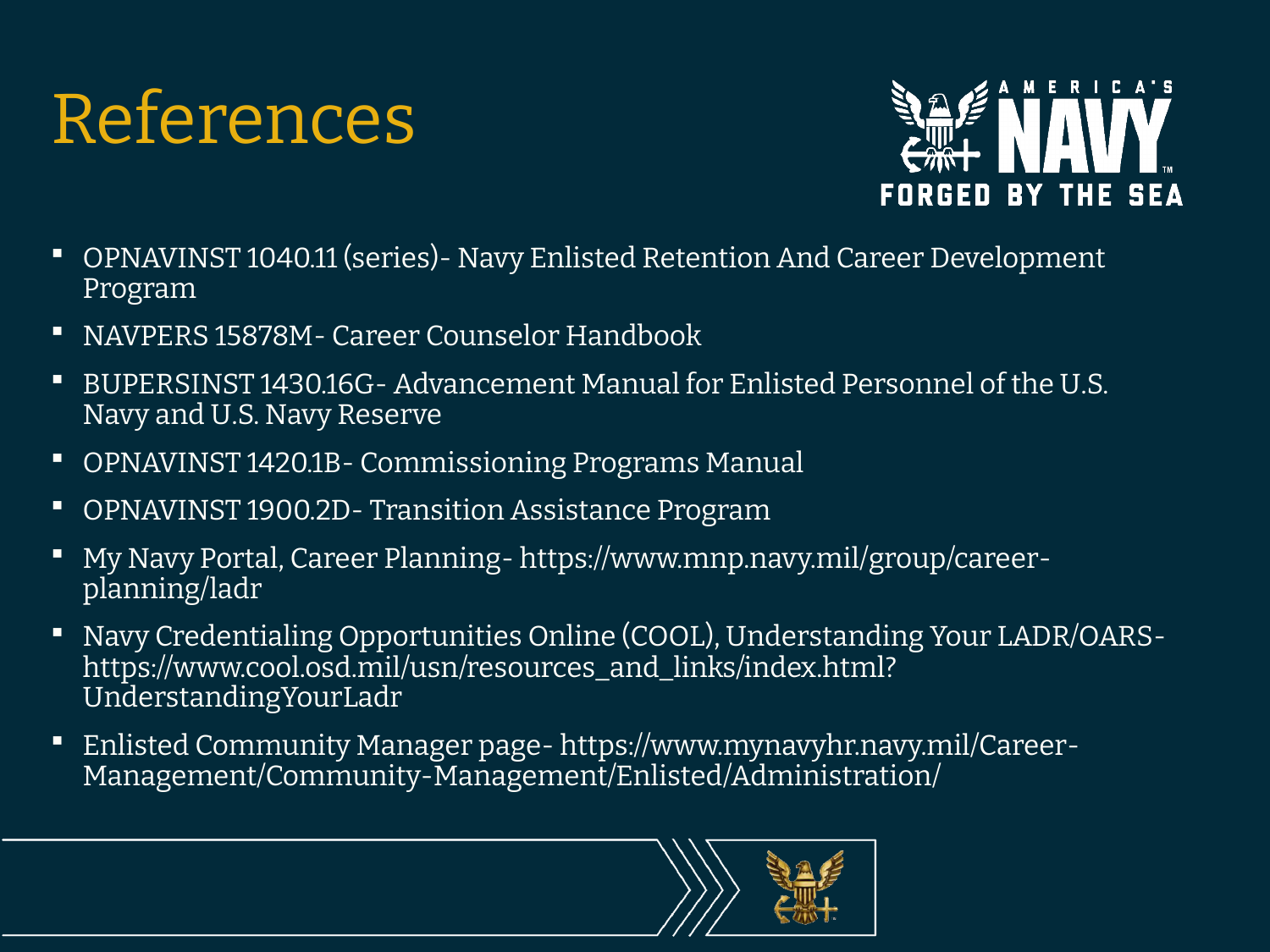

# References
OPNAVINST 1040.11 (series)- Navy Enlisted Retention And Career Development Program
NAVPERS 15878M- Career Counselor Handbook
BUPERSINST 1430.16G- Advancement Manual for Enlisted Personnel of the U.S. Navy and U.S. Navy Reserve
OPNAVINST 1420.1B- Commissioning Programs Manual
OPNAVINST 1900.2D- Transition Assistance Program
My Navy Portal, Career Planning- https://www.mnp.navy.mil/group/career-planning/ladr
Navy Credentialing Opportunities Online (COOL), Understanding Your LADR/OARS- https://www.cool.osd.mil/usn/resources_and_links/index.html?UnderstandingYourLadr
Enlisted Community Manager page- https://www.mynavyhr.navy.mil/Career-Management/Community-Management/Enlisted/Administration/